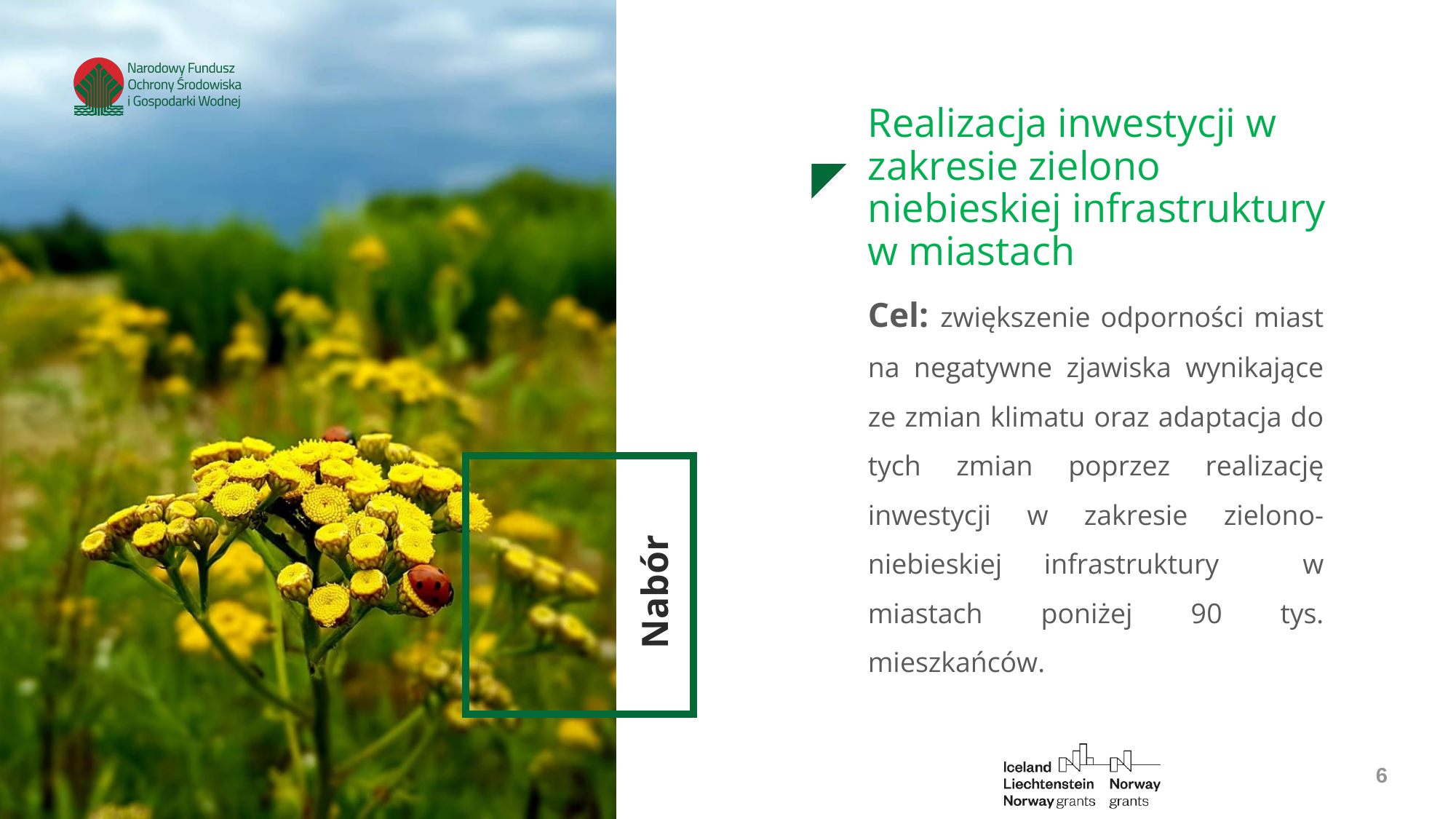

Realizacja inwestycji w zakresie zielono niebieskiej infrastruktury w miastach

Cel: zwiększenie odporności miast na negatywne zjawiska wynikające ze zmian klimatu oraz adaptacja do tych zmian poprzez realizację inwestycji w zakresie zielono-niebieskiej infrastruktury  w miastach poniżej 90 tys. mieszkańców.

Nabór